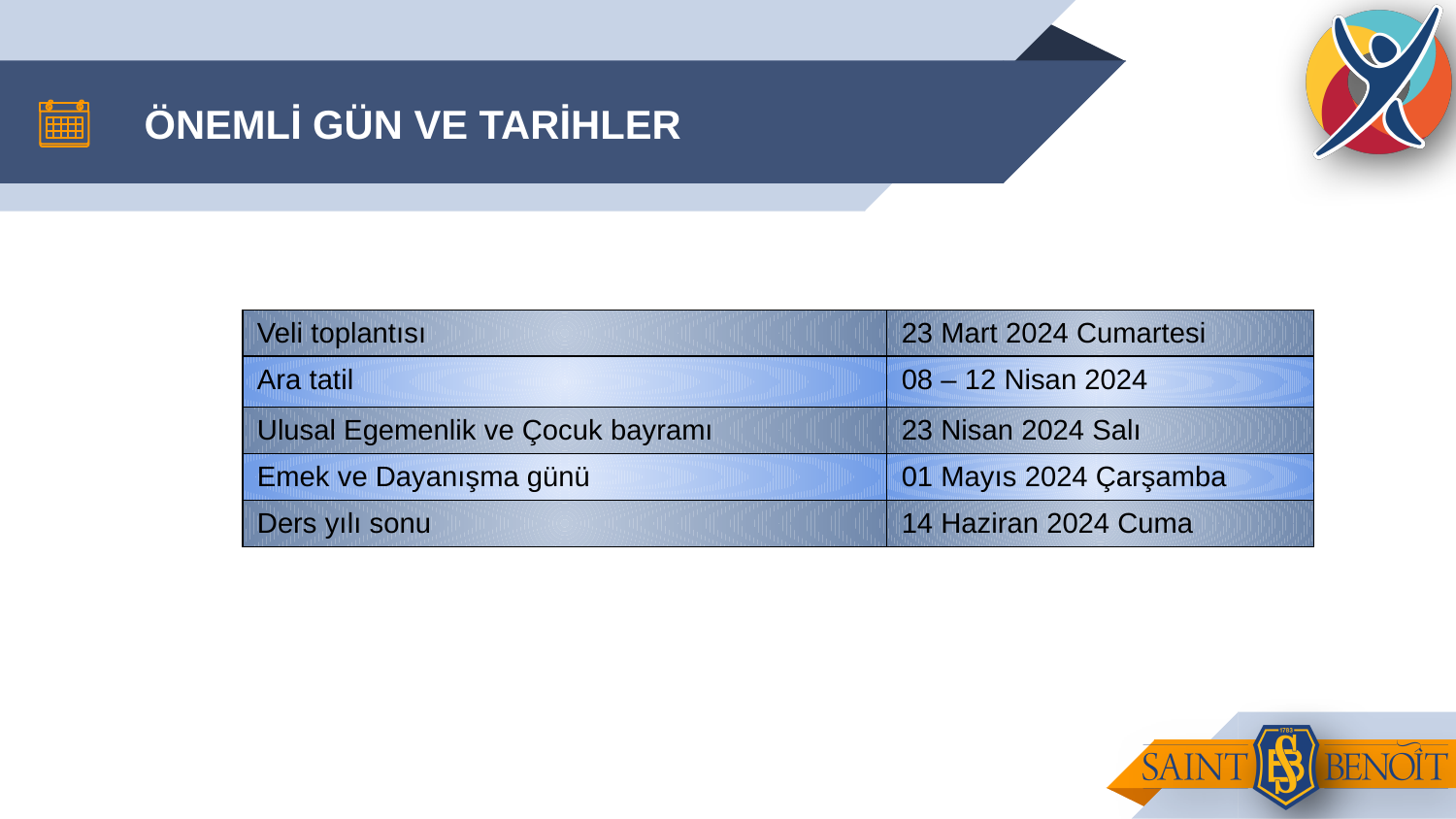

# ÖNEMLİ GÜN VE TARİHLER

| Veli toplantısı | 23 Mart 2024 Cumartesi |
| --- | --- |
| Ara tatil | 08 – 12 Nisan 2024 |
| Ulusal Egemenlik ve Çocuk bayramı | 23 Nisan 2024 Salı |
| Emek ve Dayanışma günü | 01 Mayıs 2024 Çarşamba |
| Ders yılı sonu | 14 Haziran 2024 Cuma |